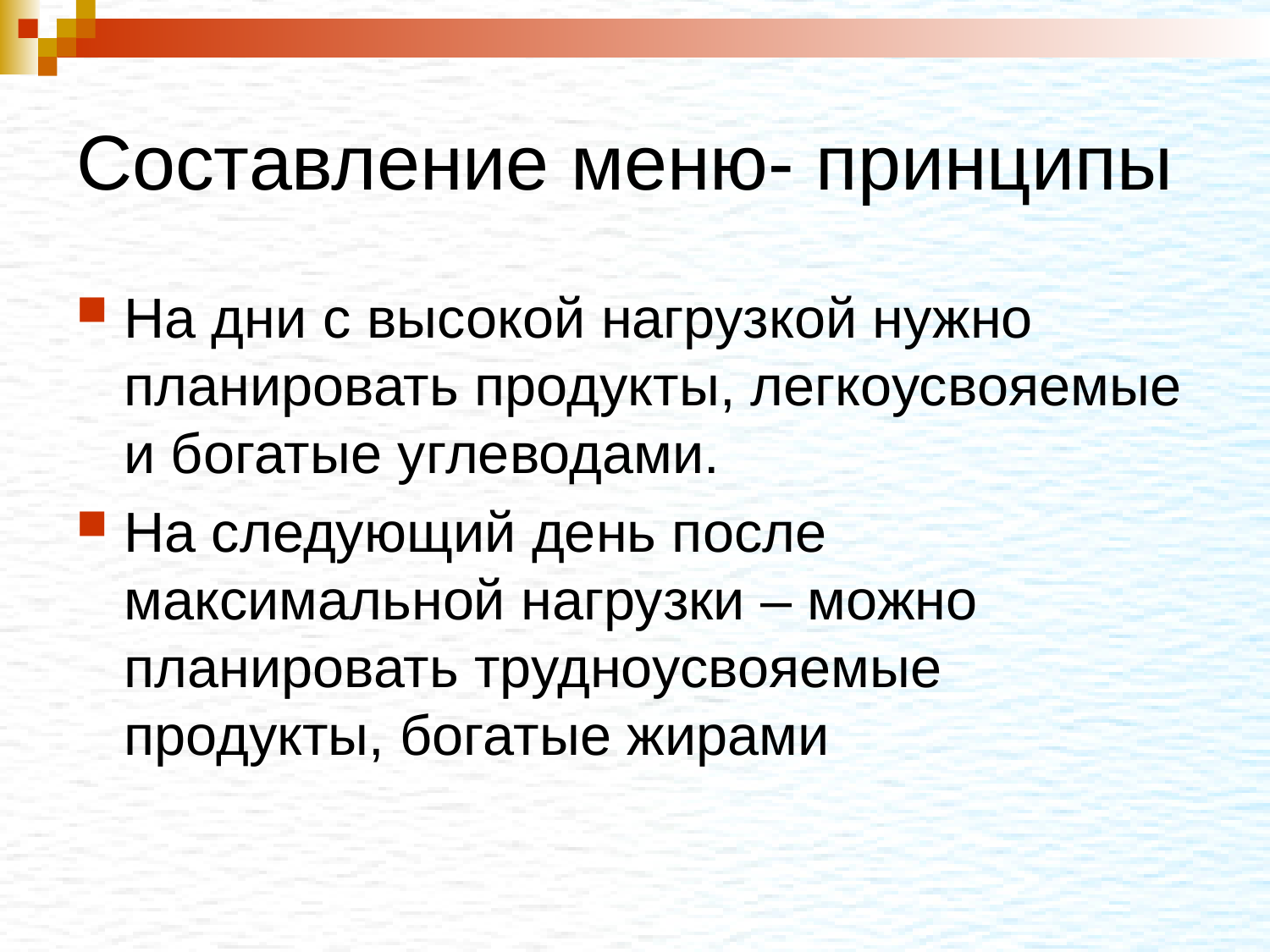

# Составление меню- принципы
На дни с высокой нагрузкой нужно планировать продукты, легкоусвояемые и богатые углеводами.
На следующий день после максимальной нагрузки – можно планировать трудноусвояемые продукты, богатые жирами